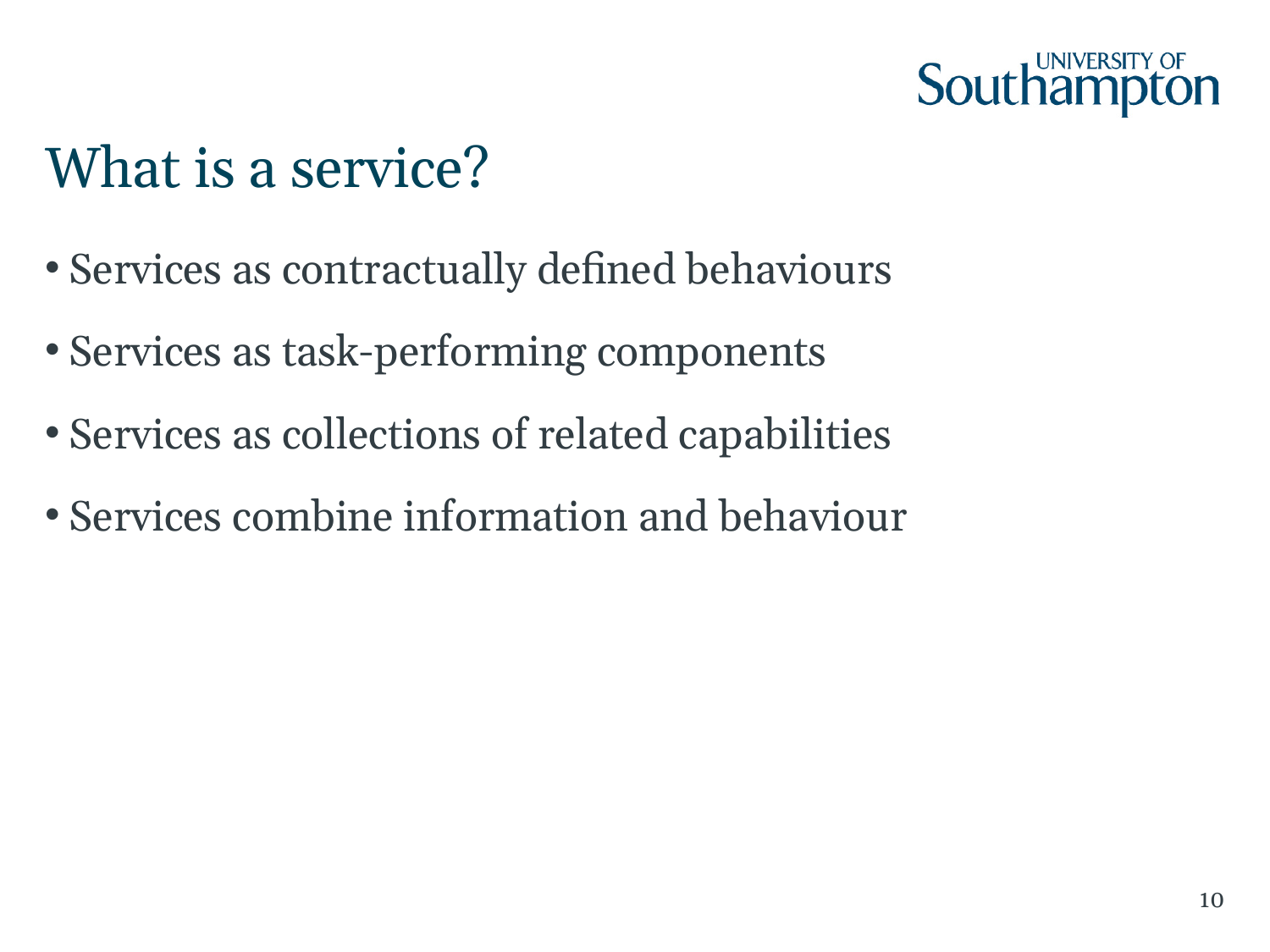

# What is a service?
Services as contractually defined behaviours
Services as task-performing components
Services as collections of related capabilities
Services combine information and behaviour
10